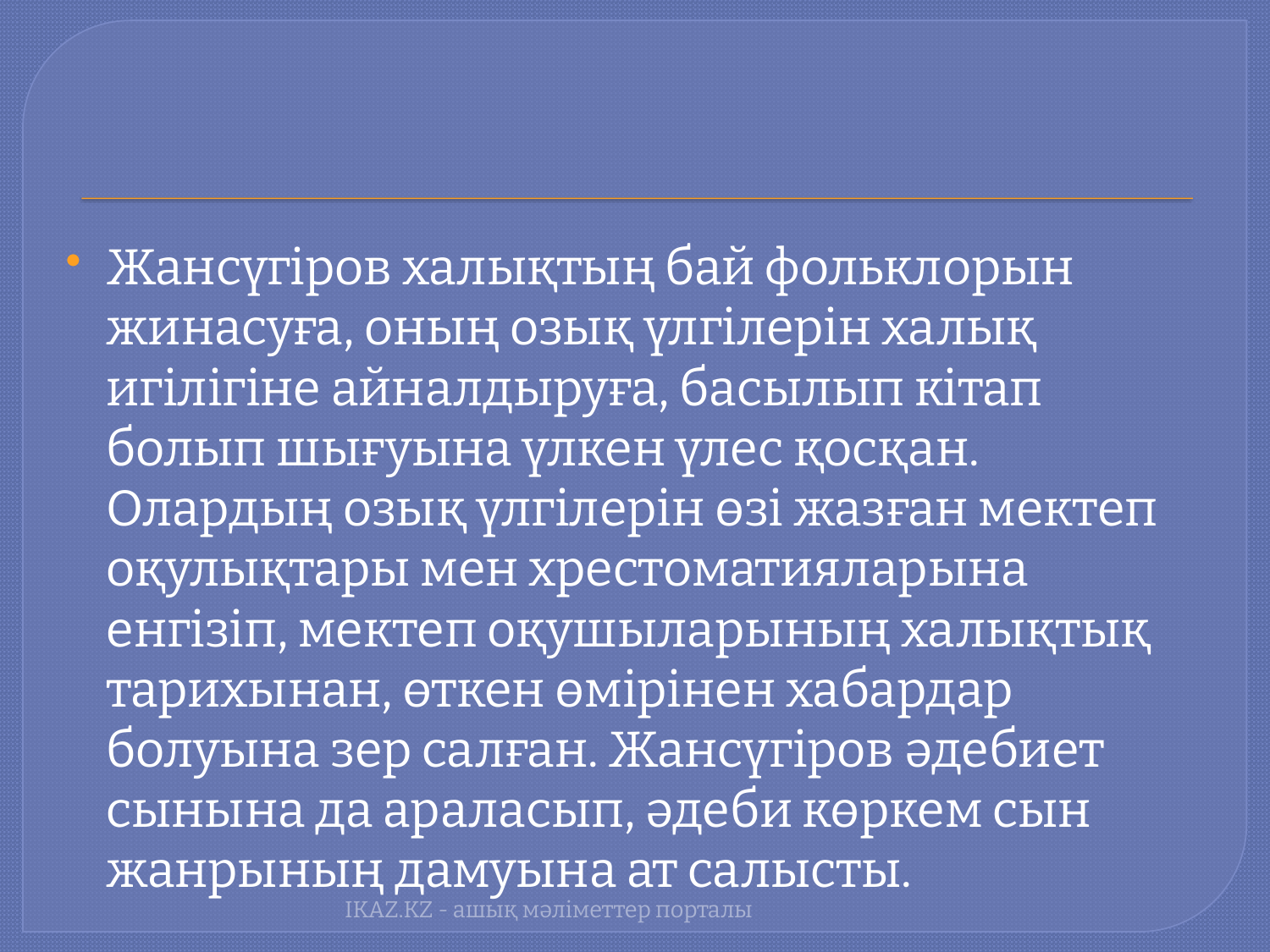

Жансүгіров халықтың бай фольклорын жинасуға, оның озық үлгілерін халық игілігіне айналдыруға, басылып кітап болып шығуына үлкен үлес қосқан. Олардың озық үлгілерін өзі жазған мектеп оқулықтары мен хрестоматияларына енгізіп, мектеп оқушыларының халықтық тарихынан, өткен өмірінен хабардар болуына зер салған. Жансүгіров әдебиет сынына да араласып, әдеби көркем сын жанрының дамуына ат салысты.
IKAZ.KZ - ашық мәліметтер порталы